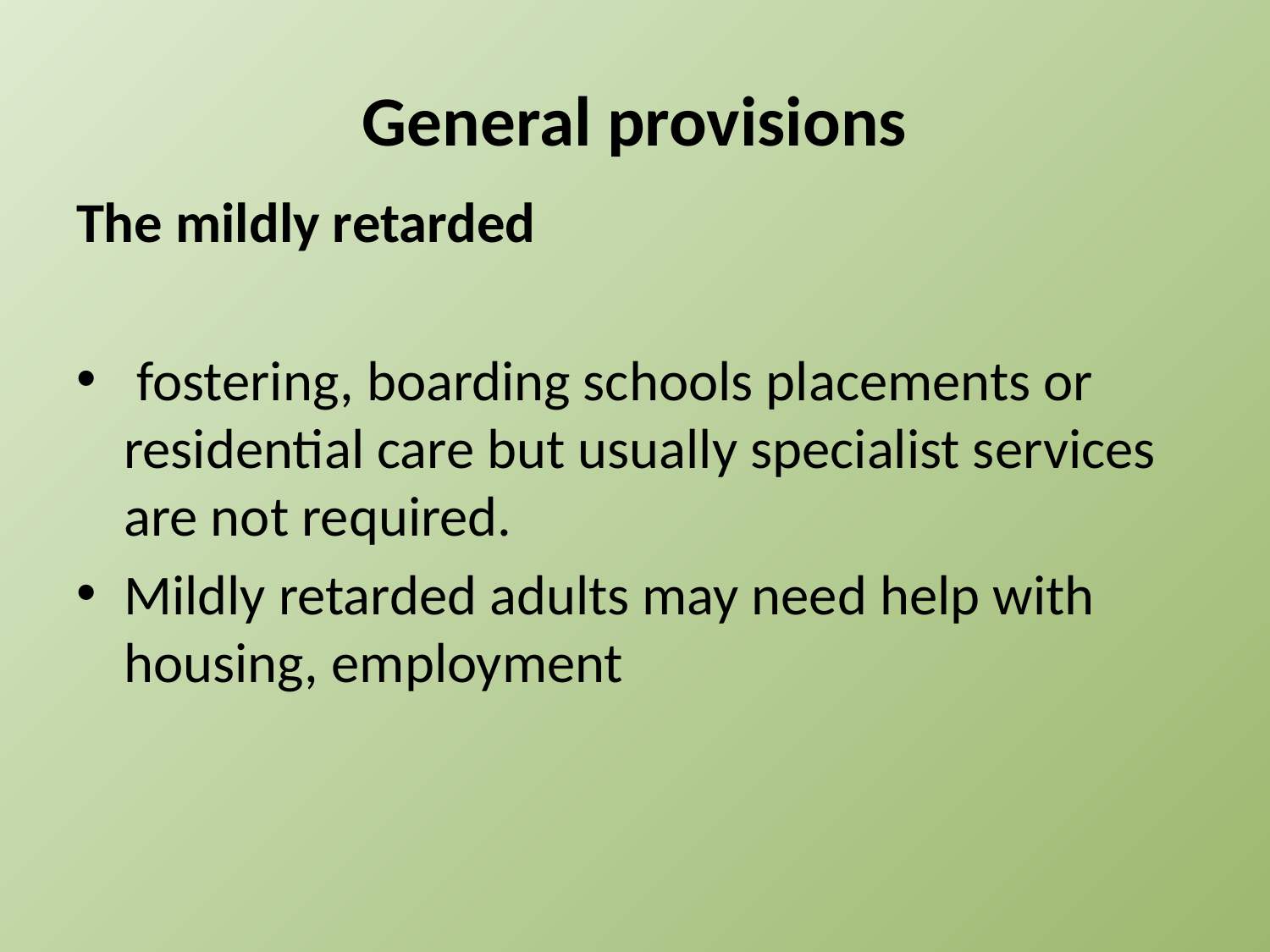

# General provisions
The mildly retarded

 fostering, boarding schools placements or residential care but usually specialist services are not required.
Mildly retarded adults may need help with housing, employment